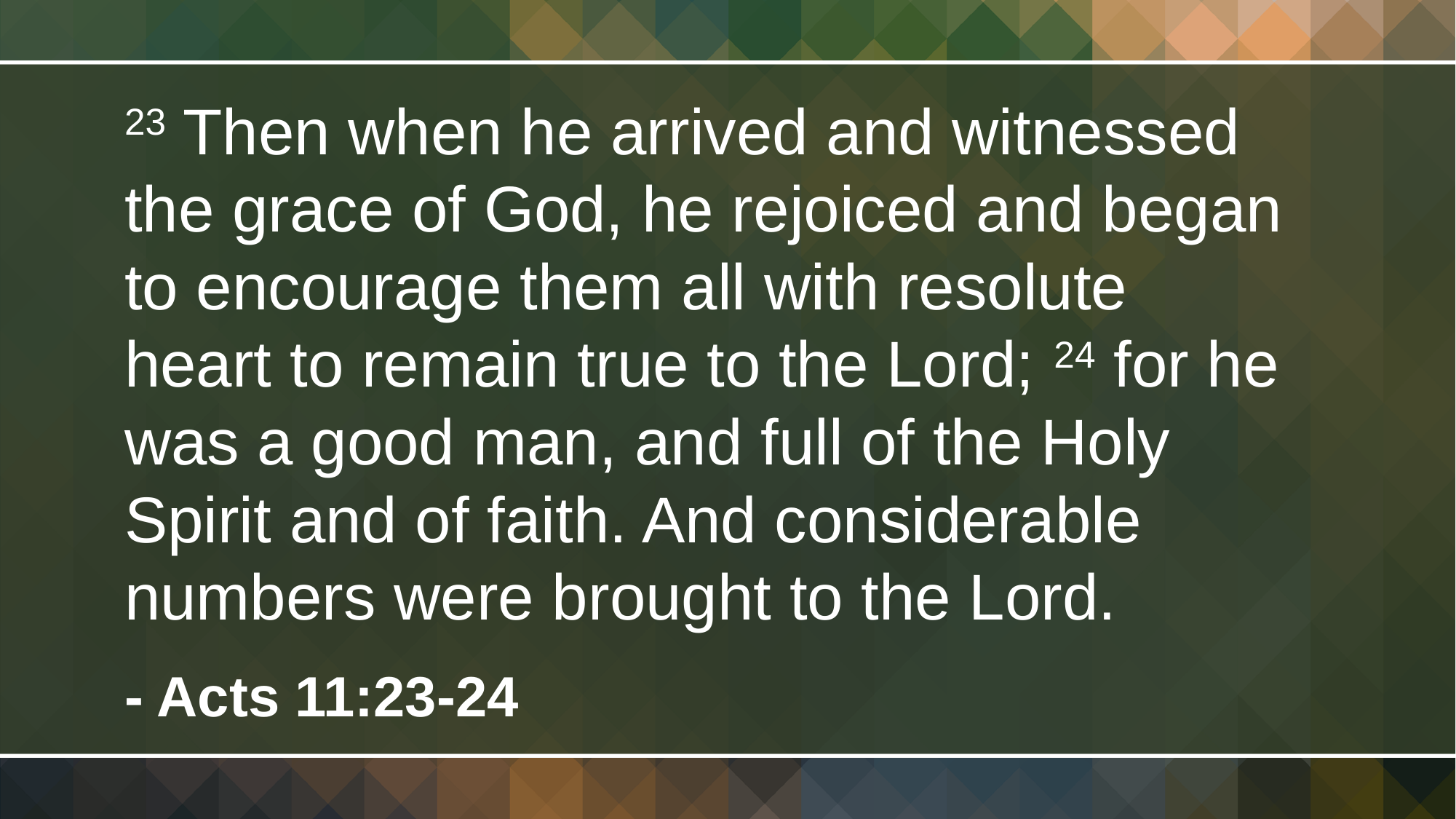

23 Then when he arrived and witnessed the grace of God, he rejoiced and began to encourage them all with resolute heart to remain true to the Lord; 24 for he was a good man, and full of the Holy Spirit and of faith. And considerable numbers were brought to the Lord.
- Acts 11:23-24